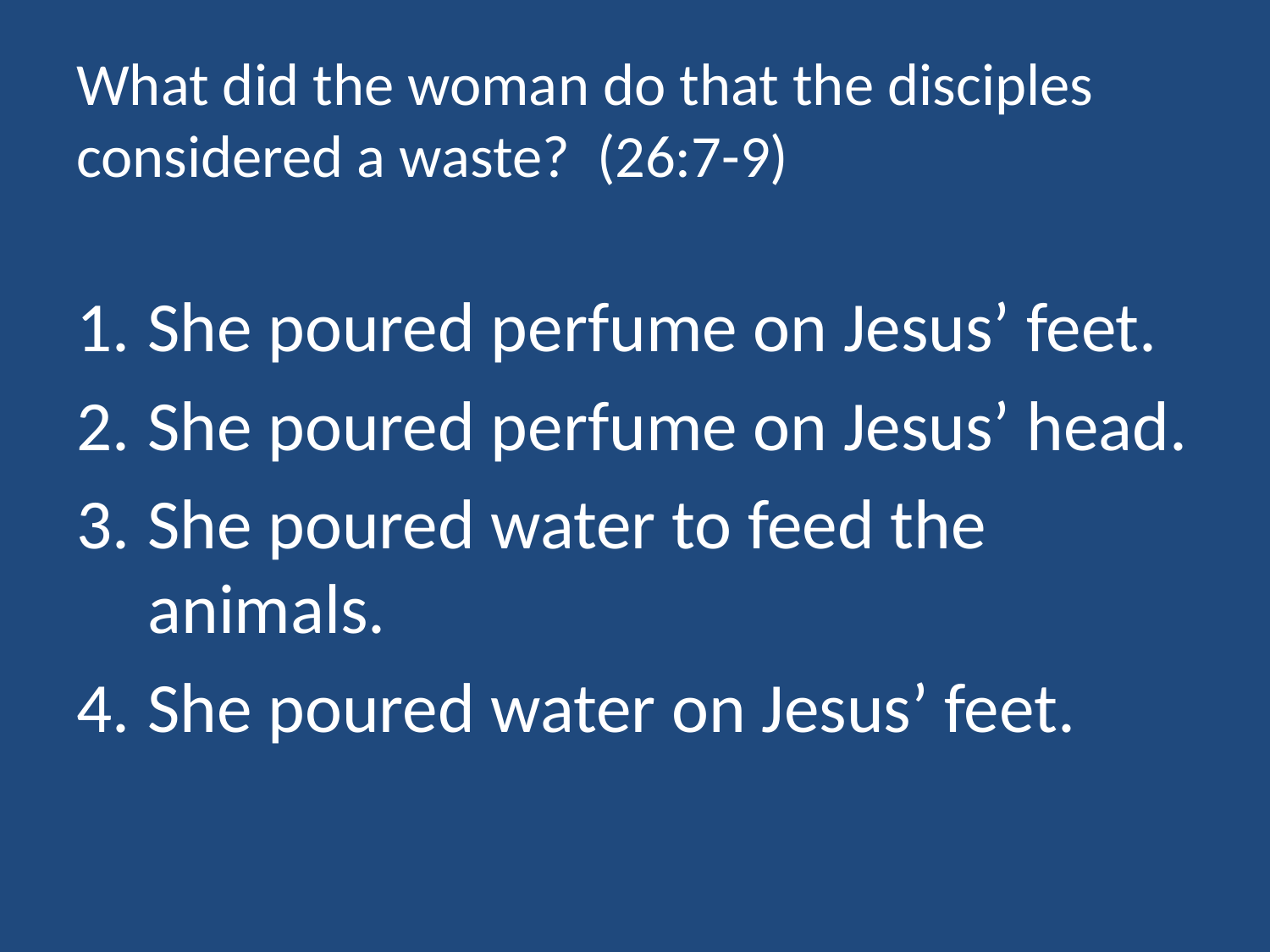

# What did the woman do that the disciples considered a waste?  (26:7-9)
She poured perfume on Jesus’ feet.
She poured perfume on Jesus’ head.
She poured water to feed the animals.
She poured water on Jesus’ feet.